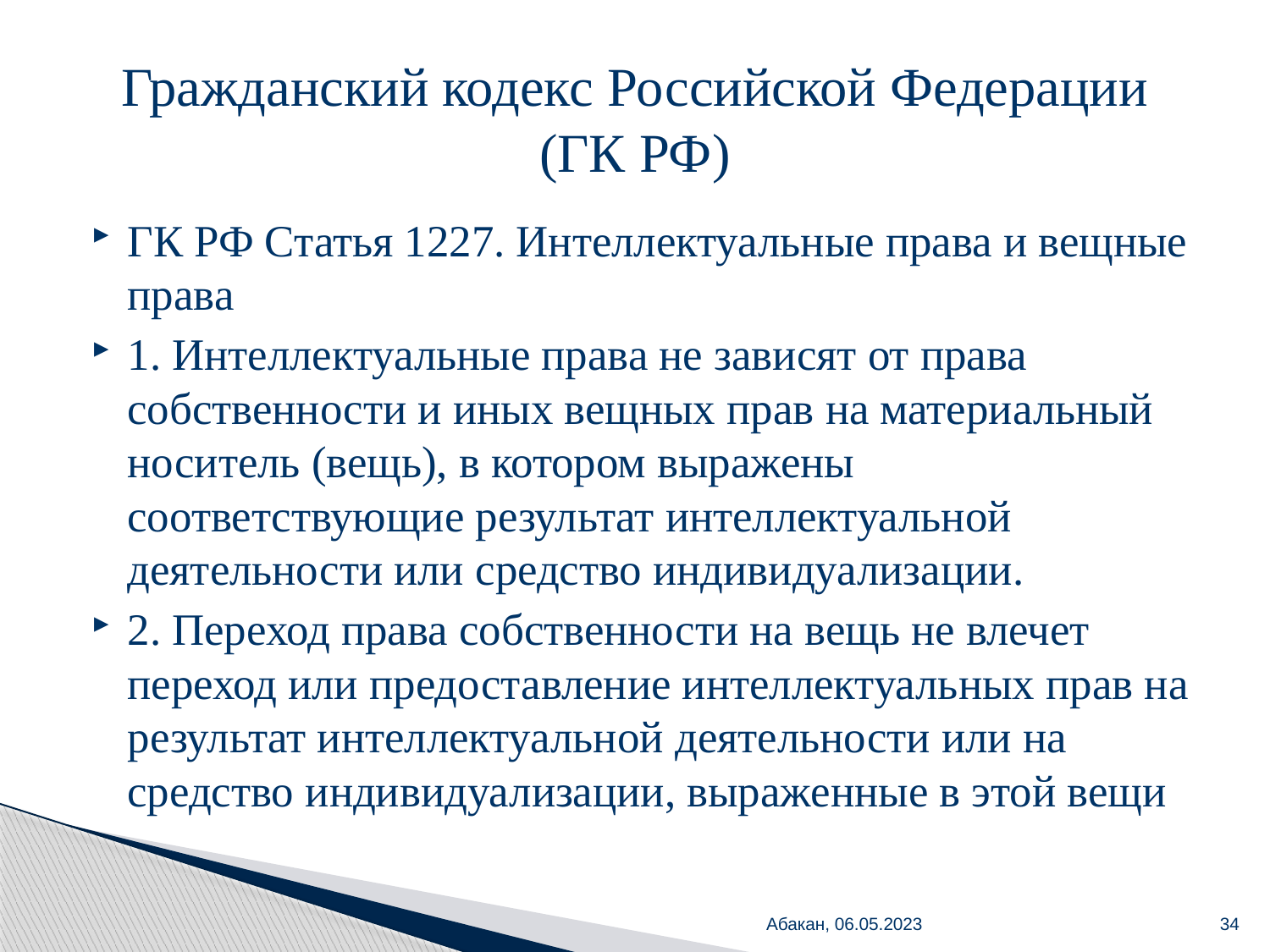

# Гражданский кодекс Российской Федерации (ГК РФ)
ГК РФ Статья 1227. Интеллектуальные права и вещные права
1. Интеллектуальные права не зависят от права собственности и иных вещных прав на материальный носитель (вещь), в котором выражены соответствующие результат интеллектуальной деятельности или средство индивидуализации.
2. Переход права собственности на вещь не влечет переход или предоставление интеллектуальных прав на результат интеллектуальной деятельности или на средство индивидуализации, выраженные в этой вещи
Абакан, 06.05.2023
34